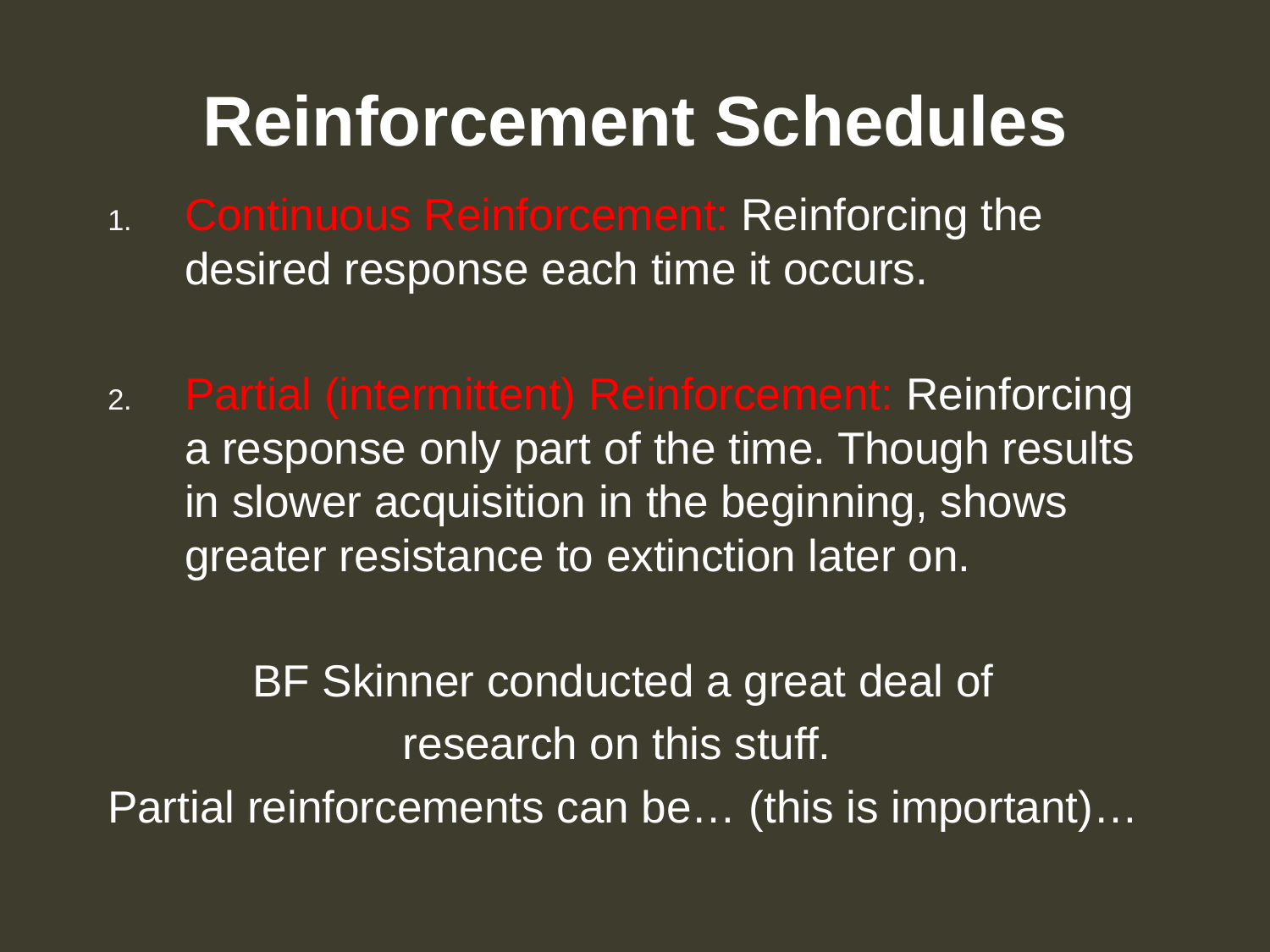

# Reinforcement Schedules
Continuous Reinforcement: Reinforcing the desired response each time it occurs.

Partial (intermittent) Reinforcement: Reinforcing a response only part of the time. Though results in slower acquisition in the beginning, shows greater resistance to extinction later on.

BF Skinner conducted a great deal of
research on this stuff.
Partial reinforcements can be… (this is important)…